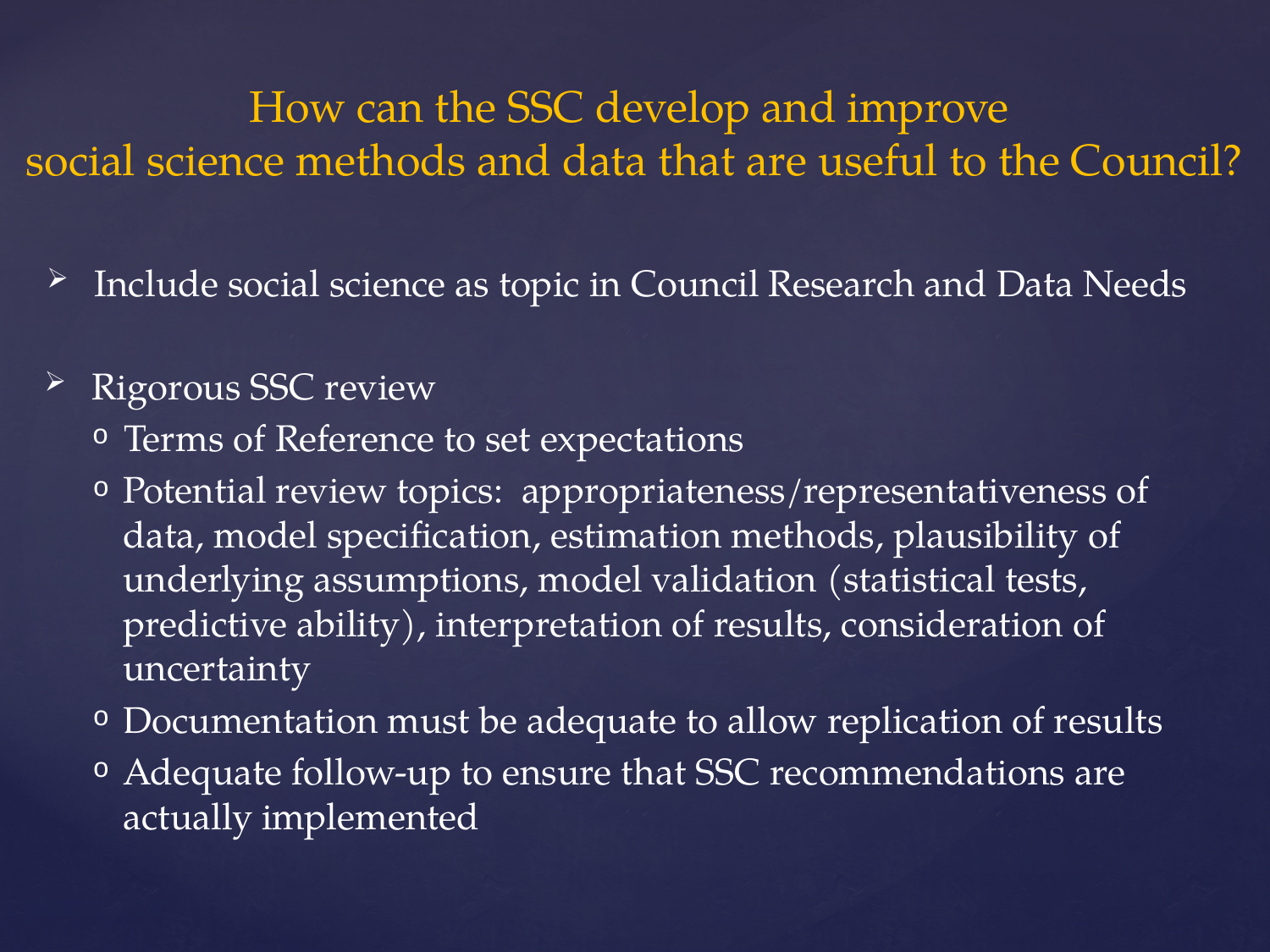

# How can the SSC develop and improve social science methods and data that are useful to the Council?

Include social science as topic in Council Research and Data Needs

Rigorous SSC review
Terms of Reference to set expectations
Potential review topics:  appropriateness/representativeness of data, model specification, estimation methods, plausibility of underlying assumptions, model validation (statistical tests, predictive ability), interpretation of results, consideration of uncertainty
Documentation must be adequate to allow replication of results
Adequate follow-up to ensure that SSC recommendations are actually implemented